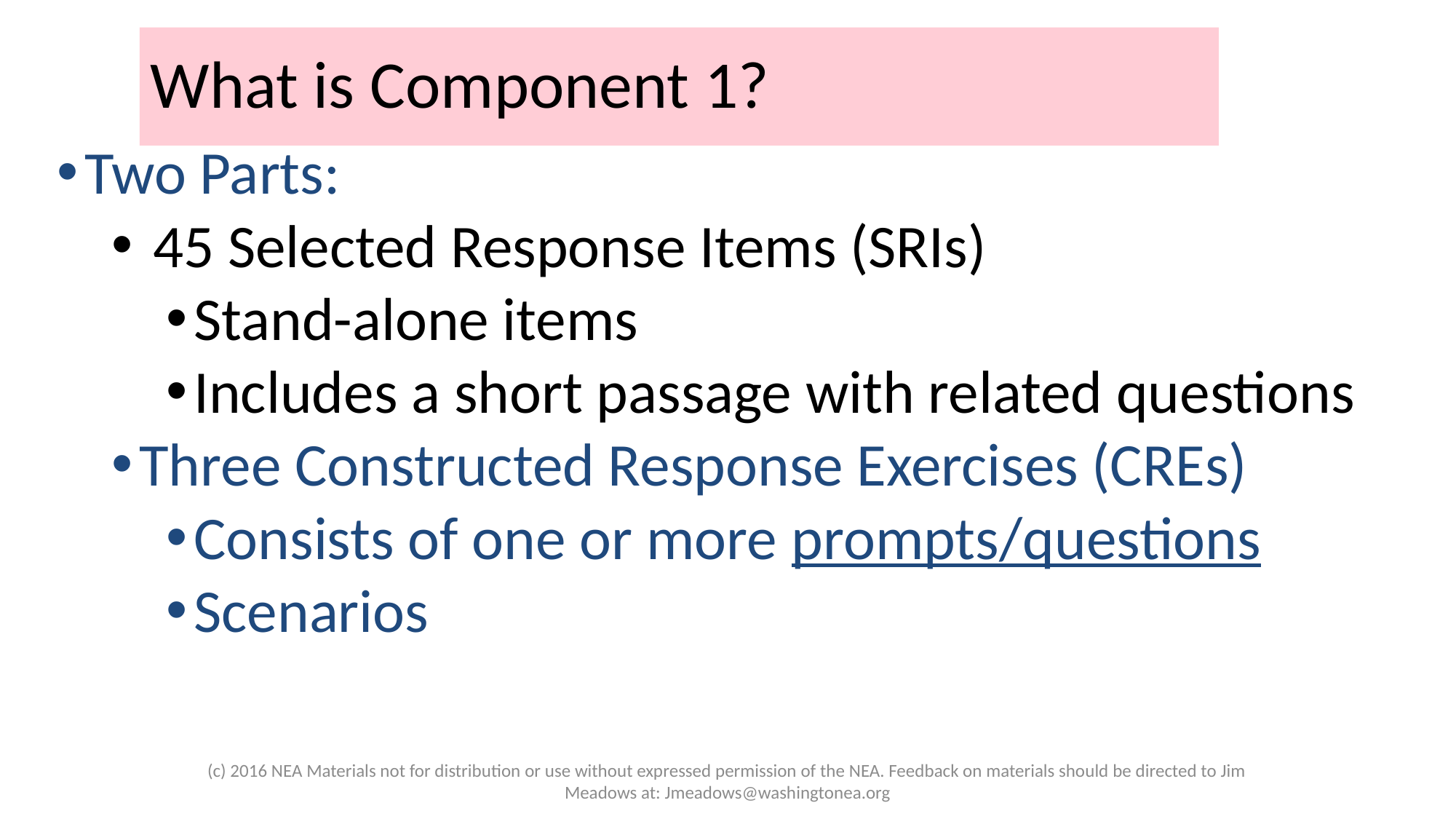

# What is Component 1?
Two Parts:
 45 Selected Response Items (SRIs)
Stand-alone items
Includes a short passage with related questions
Three Constructed Response Exercises (CREs)
Consists of one or more prompts/questions
Scenarios
(c) 2016 NEA Materials not for distribution or use without expressed permission of the NEA. Feedback on materials should be directed to Jim Meadows at: Jmeadows@washingtonea.org